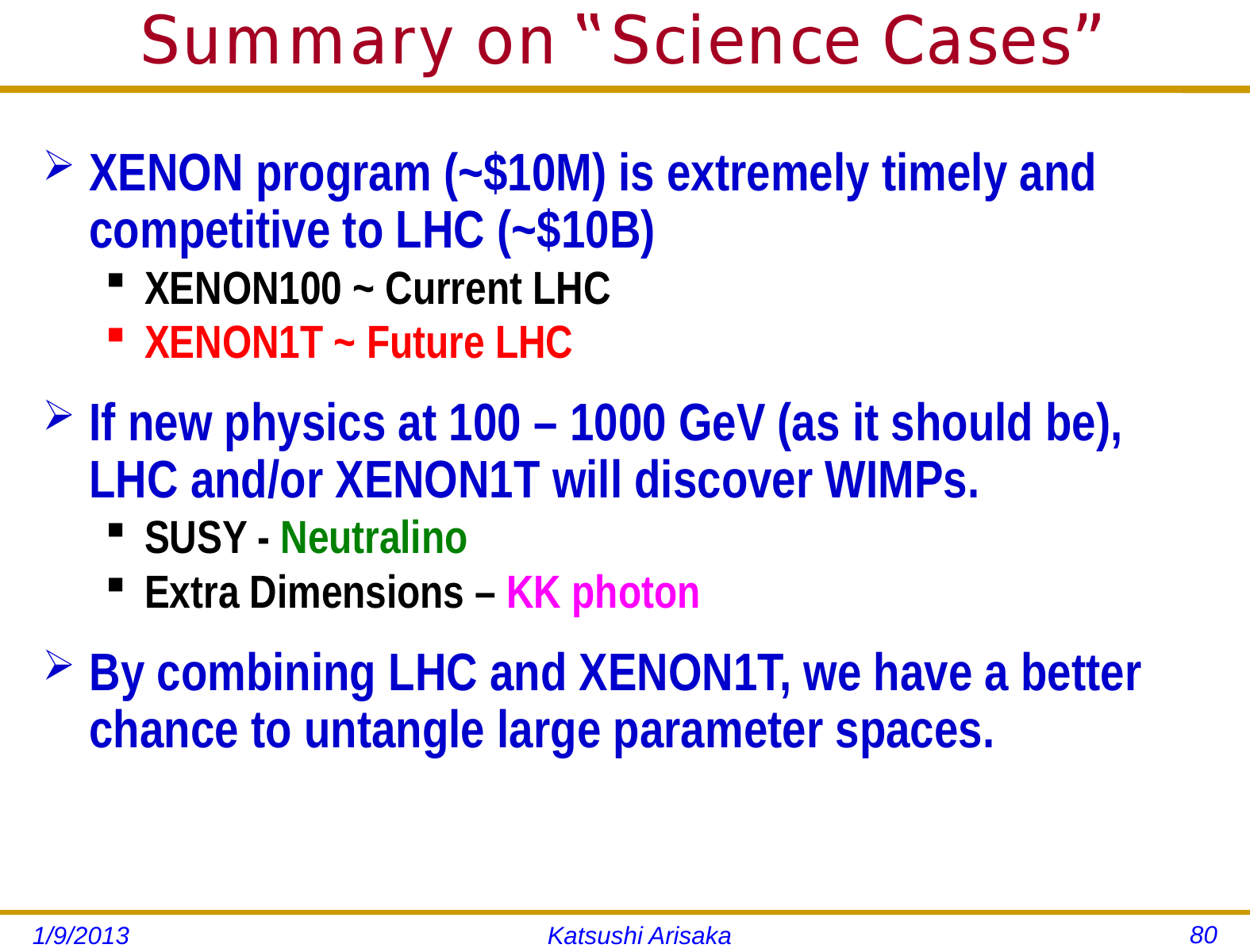

# Summary on “Science Cases”
XENON program (~$10M) is extremely timely and competitive to LHC (~$10B)
XENON100 ~ Current LHC
XENON1T ~ Future LHC
If new physics at 100 – 1000 GeV (as it should be), LHC and/or XENON1T will discover WIMPs.
SUSY - Neutralino
Extra Dimensions – KK photon
By combining LHC and XENON1T, we have a better chance to untangle large parameter spaces.
80
1/9/2013
Katsushi Arisaka